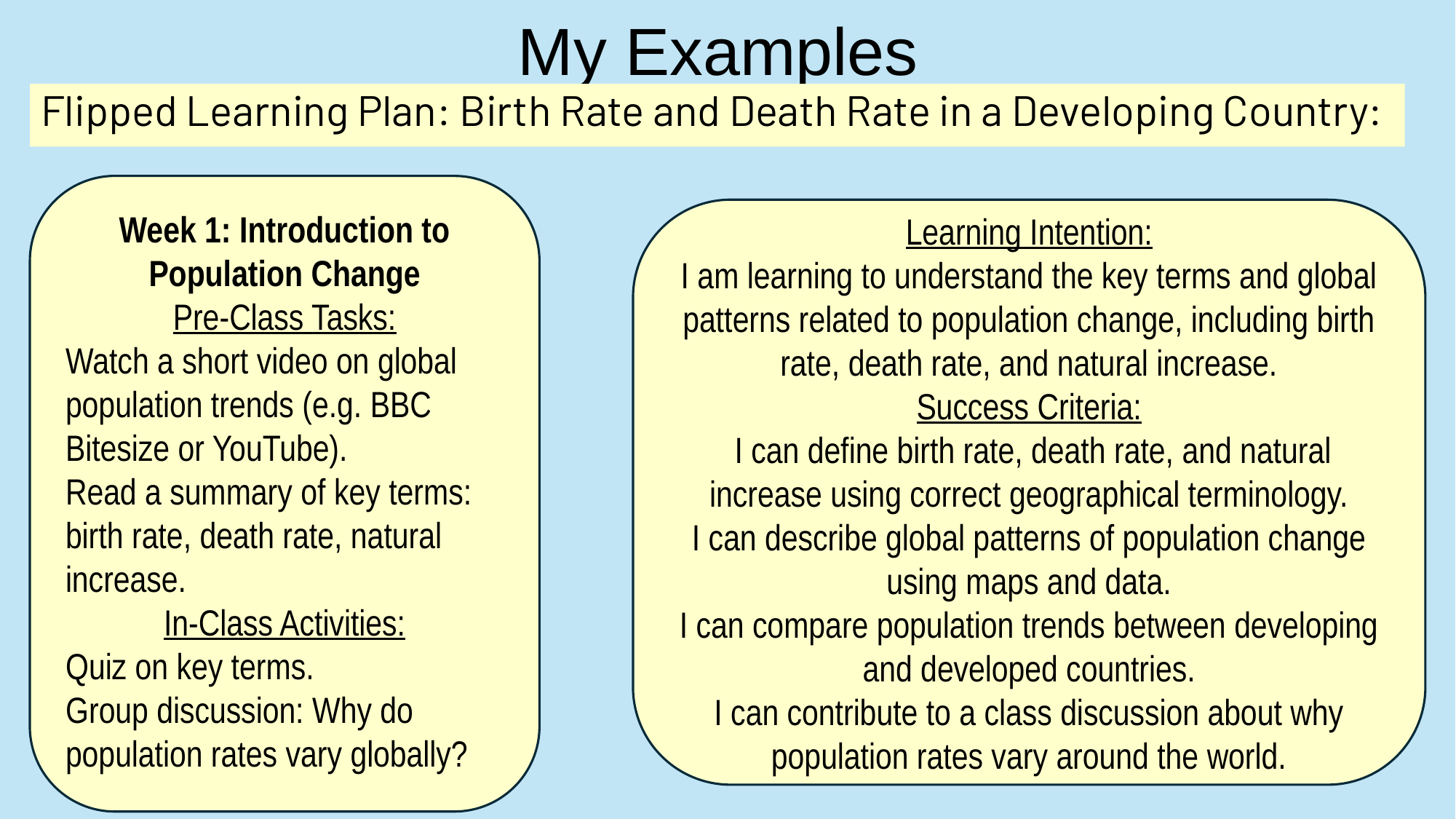

# My Examples
Flipped Learning Plan: Birth Rate and Death Rate in a Developing Country:

Week 1: Introduction to Population Change
Pre-Class Tasks:
Watch a short video on global population trends (e.g. BBC Bitesize or YouTube).
Read a summary of key terms: birth rate, death rate, natural increase.
In-Class Activities:
Quiz on key terms.
Group discussion: Why do population rates vary globally?
Learning Intention:
I am learning to understand the key terms and global patterns related to population change, including birth rate, death rate, and natural increase.
Success Criteria:
 I can define birth rate, death rate, and natural increase using correct geographical terminology.
I can describe global patterns of population change using maps and data.
I can compare population trends between developing and developed countries.
I can contribute to a class discussion about why population rates vary around the world.